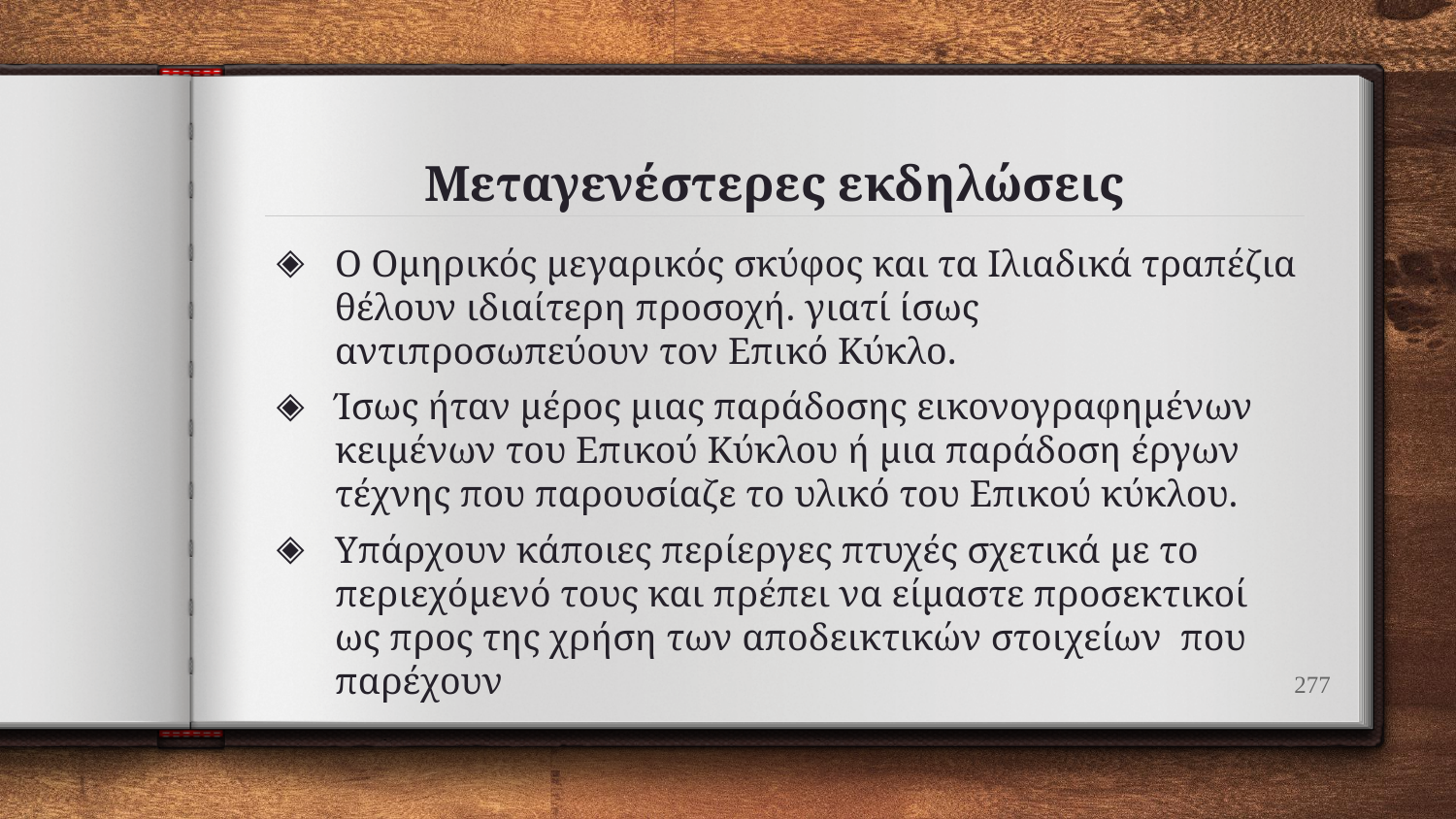

# Μεταγενέστερες εκδηλώσεις
Ο Ομηρικός μεγαρικός σκύφος και τα Ιλιαδικά τραπέζια θέλουν ιδιαίτερη προσοχή. γιατί ίσως αντιπροσωπεύουν τον Επικό Κύκλο.
Ίσως ήταν μέρος μιας παράδοσης εικονογραφημένων κειμένων του Επικού Κύκλου ή μια παράδοση έργων τέχνης που παρουσίαζε το υλικό του Επικού κύκλου.
Υπάρχουν κάποιες περίεργες πτυχές σχετικά με το περιεχόμενό τους και πρέπει να είμαστε προσεκτικοί ως προς της χρήση των αποδεικτικών στοιχείων  που παρέχουν

277